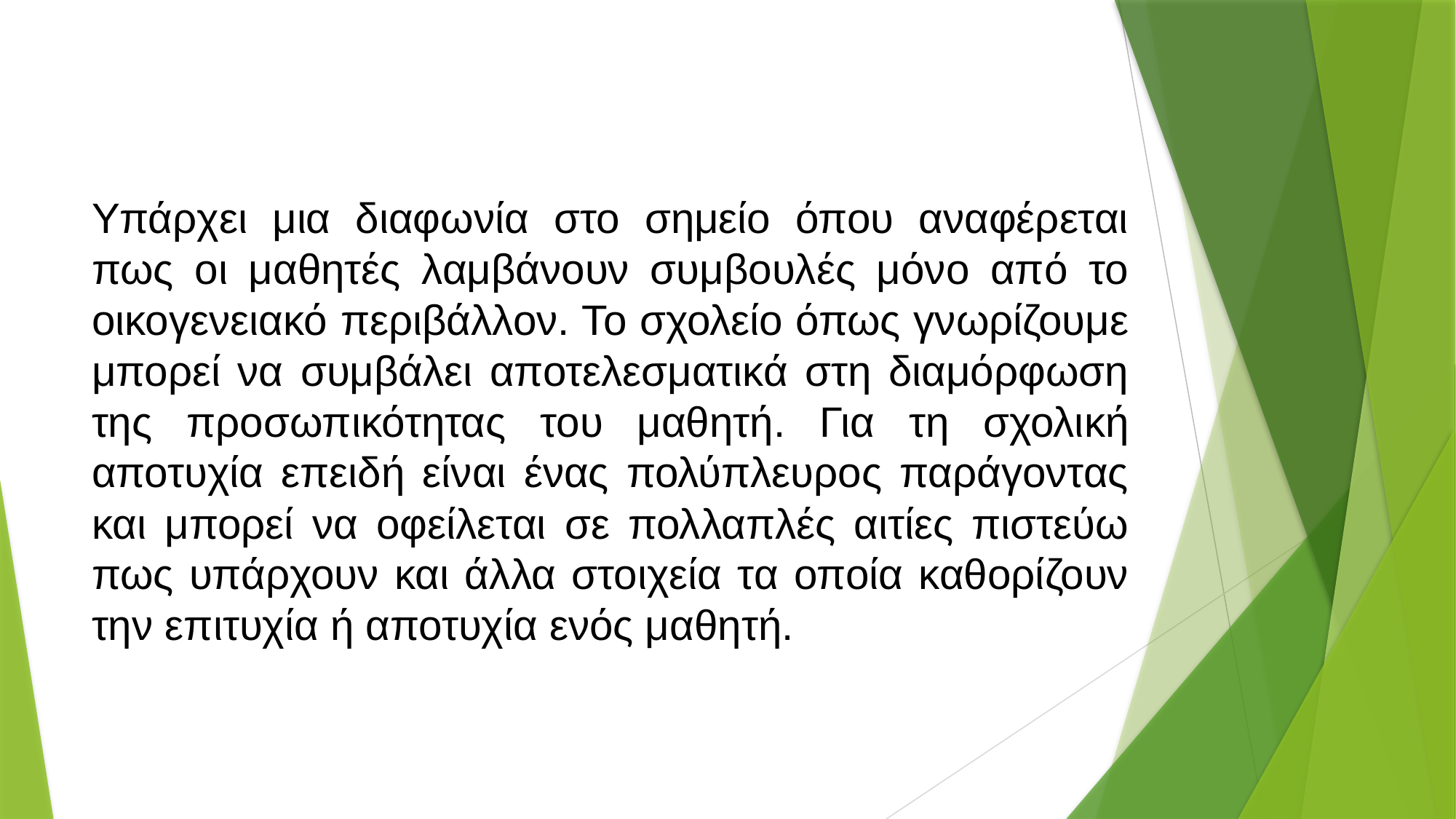

Υπάρχει μια διαφωνία στο σημείο όπου αναφέρεται πως οι μαθητές λαμβάνουν συμβουλές μόνο από το οικογενειακό περιβάλλον. Το σχολείο όπως γνωρίζουμε μπορεί να συμβάλει αποτελεσματικά στη διαμόρφωση της προσωπικότητας του μαθητή. Για τη σχολική αποτυχία επειδή είναι ένας πολύπλευρος παράγοντας και μπορεί να οφείλεται σε πολλαπλές αιτίες πιστεύω πως υπάρχουν και άλλα στοιχεία τα οποία καθορίζουν την επιτυχία ή αποτυχία ενός μαθητή.